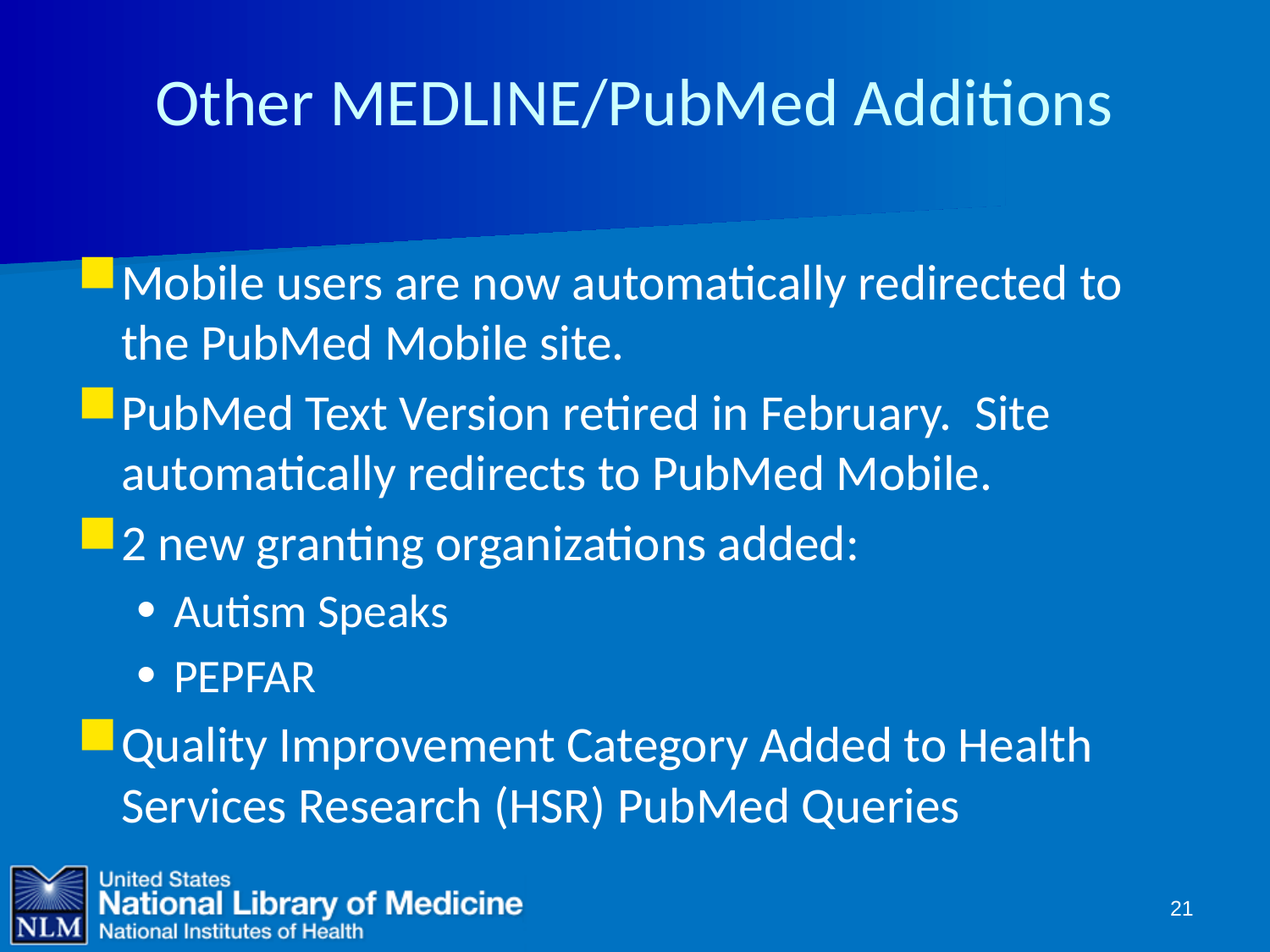

# Other MEDLINE/PubMed Additions
Mobile users are now automatically redirected to the PubMed Mobile site.
PubMed Text Version retired in February.  Site automatically redirects to PubMed Mobile.
2 new granting organizations added:
Autism Speaks
PEPFAR
Quality Improvement Category Added to Health Services Research (HSR) PubMed Queries

21